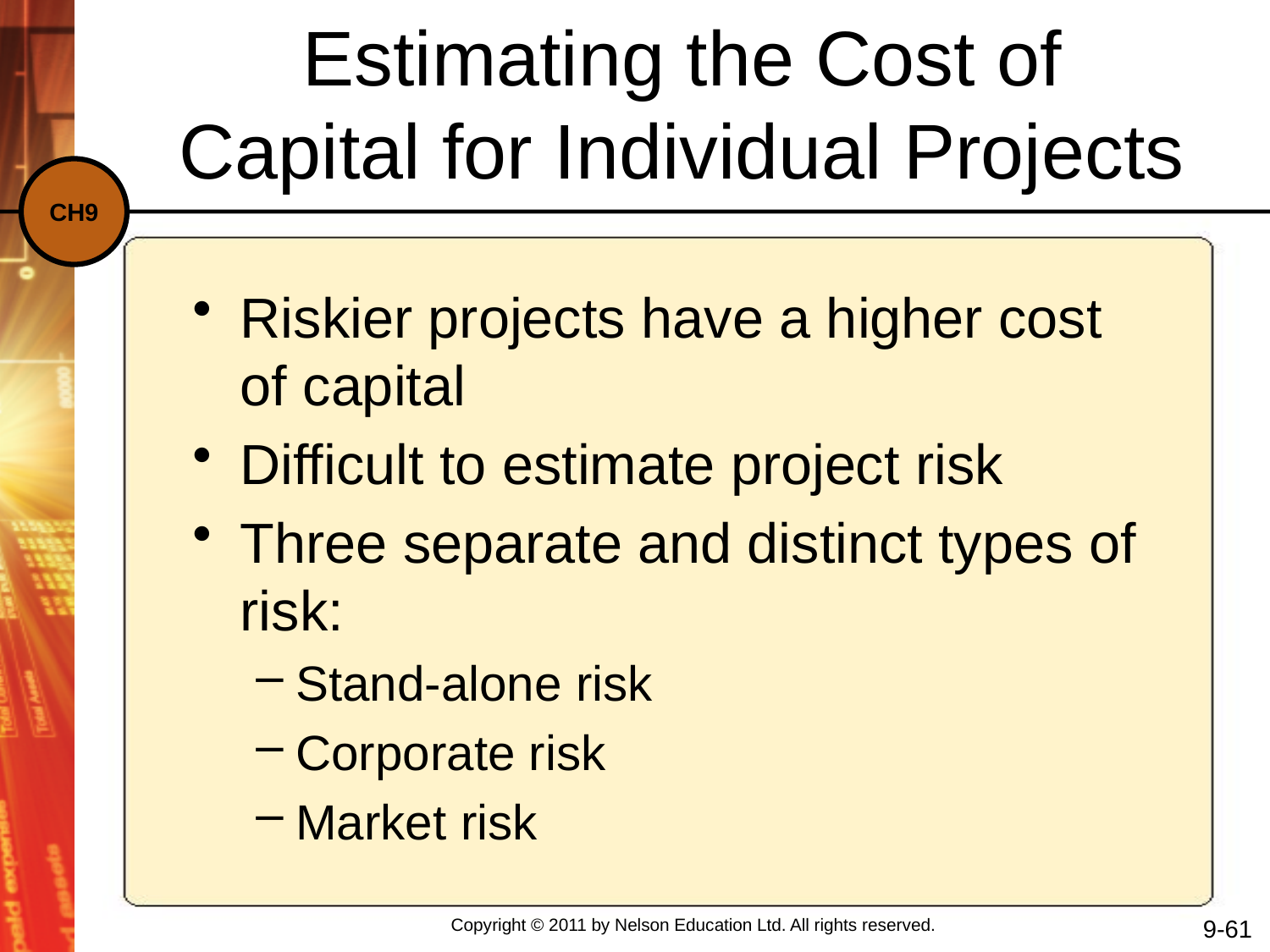

Estimating the Cost of Capital for Individual Projects
Riskier projects have a higher cost of capital
Difficult to estimate project risk
Three separate and distinct types of risk:
Stand-alone risk
Corporate risk
Market risk
9-61
Copyright © 2011 by Nelson Education Ltd. All rights reserved.